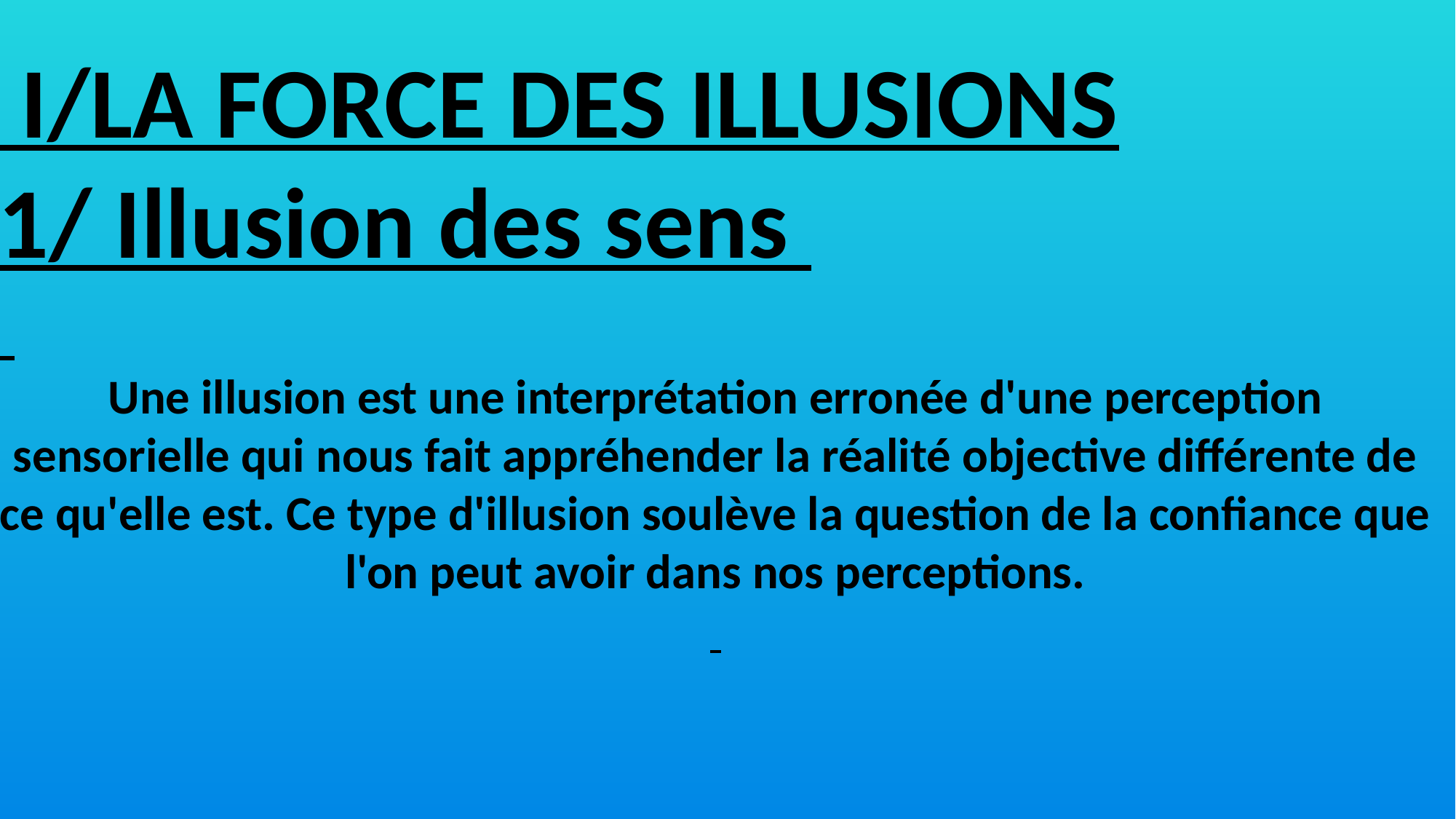

I/LA FORCE DES ILLUSIONS
1/ Illusion des sens

Une illusion est une interprétation erronée d'une perception sensorielle qui nous fait appréhender la réalité objective différente de ce qu'elle est. Ce type d'illusion soulève la question de la confiance que l'on peut avoir dans nos perceptions.